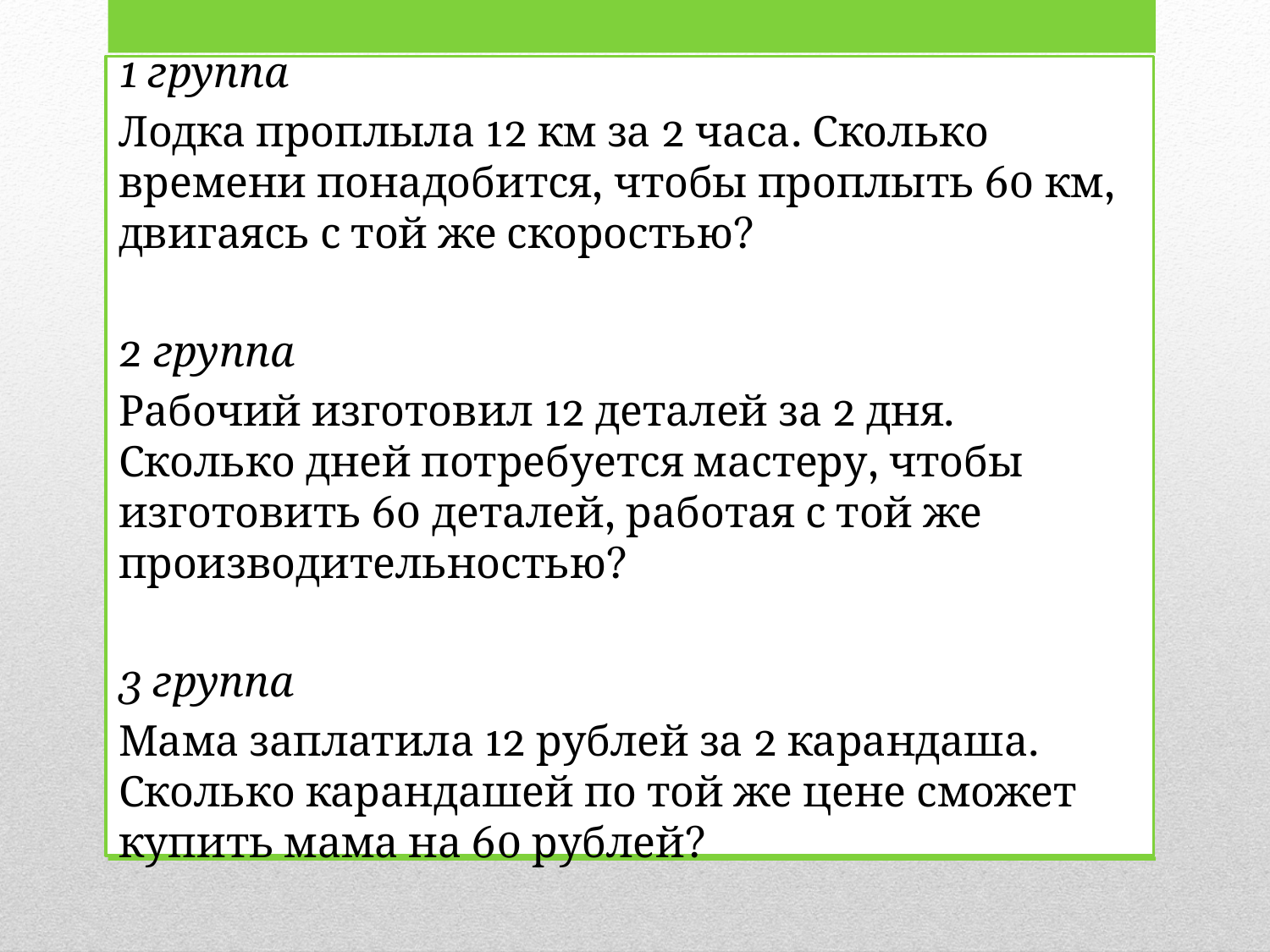

1 группа
Лодка проплыла 12 км за 2 часа. Сколько времени понадобится, чтобы проплыть 60 км, двигаясь с той же скоростью?

2 группа
Рабочий изготовил 12 деталей за 2 дня. Сколько дней потребуется мастеру, чтобы изготовить 60 деталей, работая с той же производительностью?

3 группа
Мама заплатила 12 рублей за 2 карандаша. Сколько карандашей по той же цене сможет купить мама на 60 рублей?